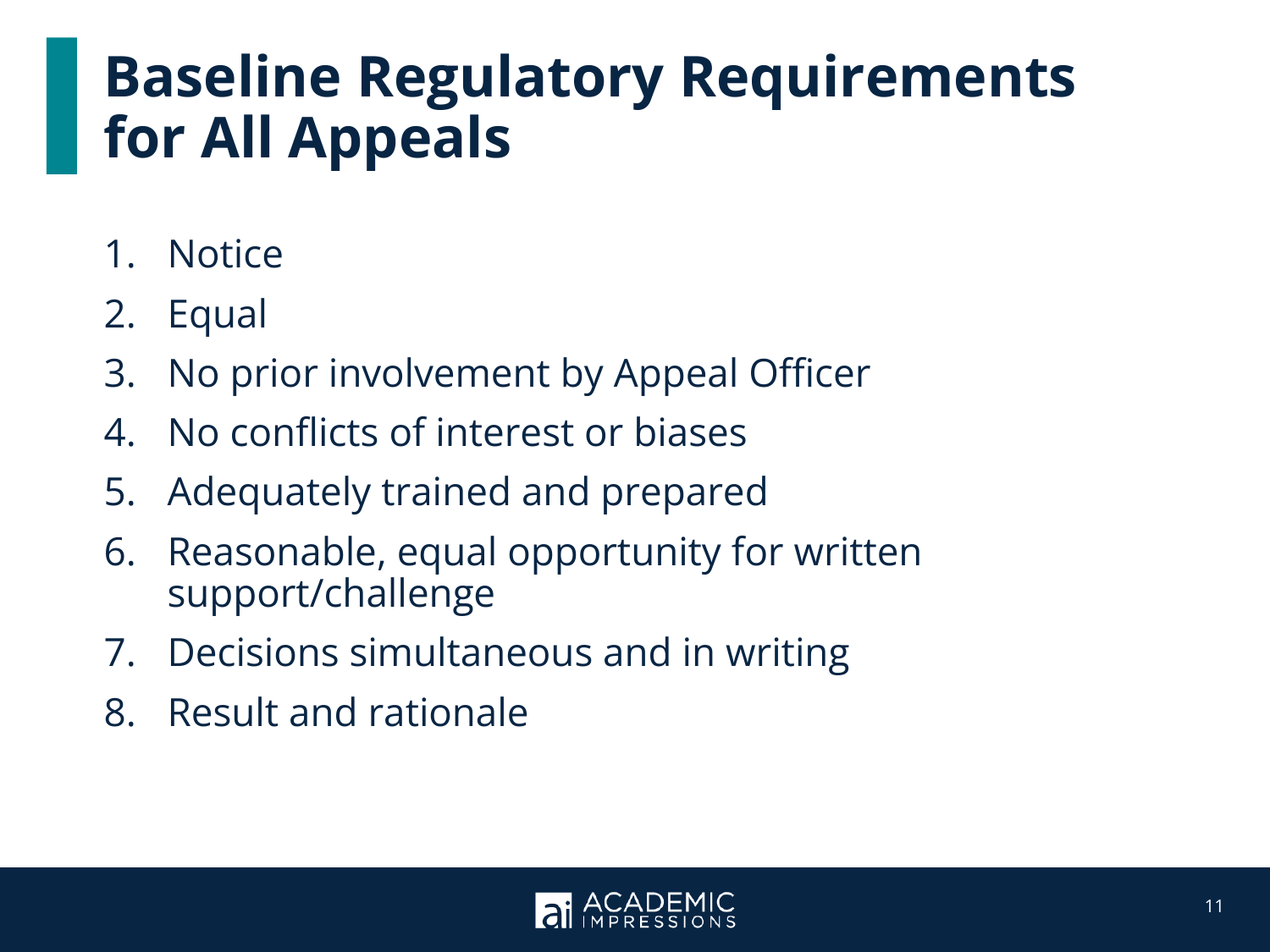

Baseline Regulatory Requirements for All Appeals
Notice
Equal
No prior involvement by Appeal Officer
No conflicts of interest or biases
Adequately trained and prepared
Reasonable, equal opportunity for written support/challenge
Decisions simultaneous and in writing
Result and rationale